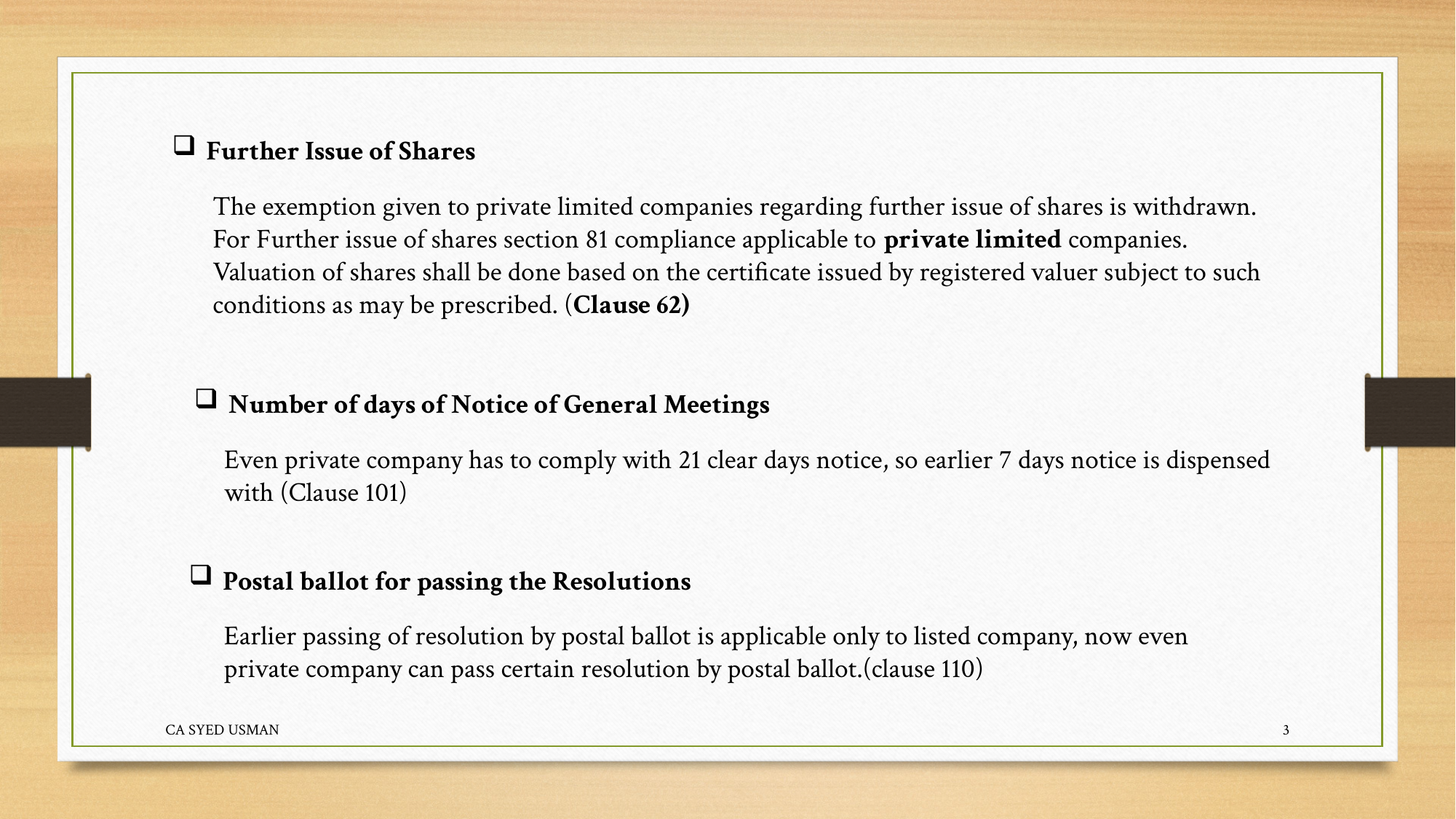

Further Issue of Shares

The exemption given to private limited companies regarding further issue of shares is withdrawn. For Further issue of shares section 81 compliance applicable to private limited companies.
Valuation of shares shall be done based on the certificate issued by registered valuer subject to such conditions as may be prescribed. (Clause 62)
Number of days of Notice of General Meetings
Even private company has to comply with 21 clear days notice, so earlier 7 days notice is dispensed with (Clause 101)

Postal ballot for passing the Resolutions
Earlier passing of resolution by postal ballot is applicable only to listed company, now even private company can pass certain resolution by postal ballot.(clause 110)
CA SYED USMAN
3